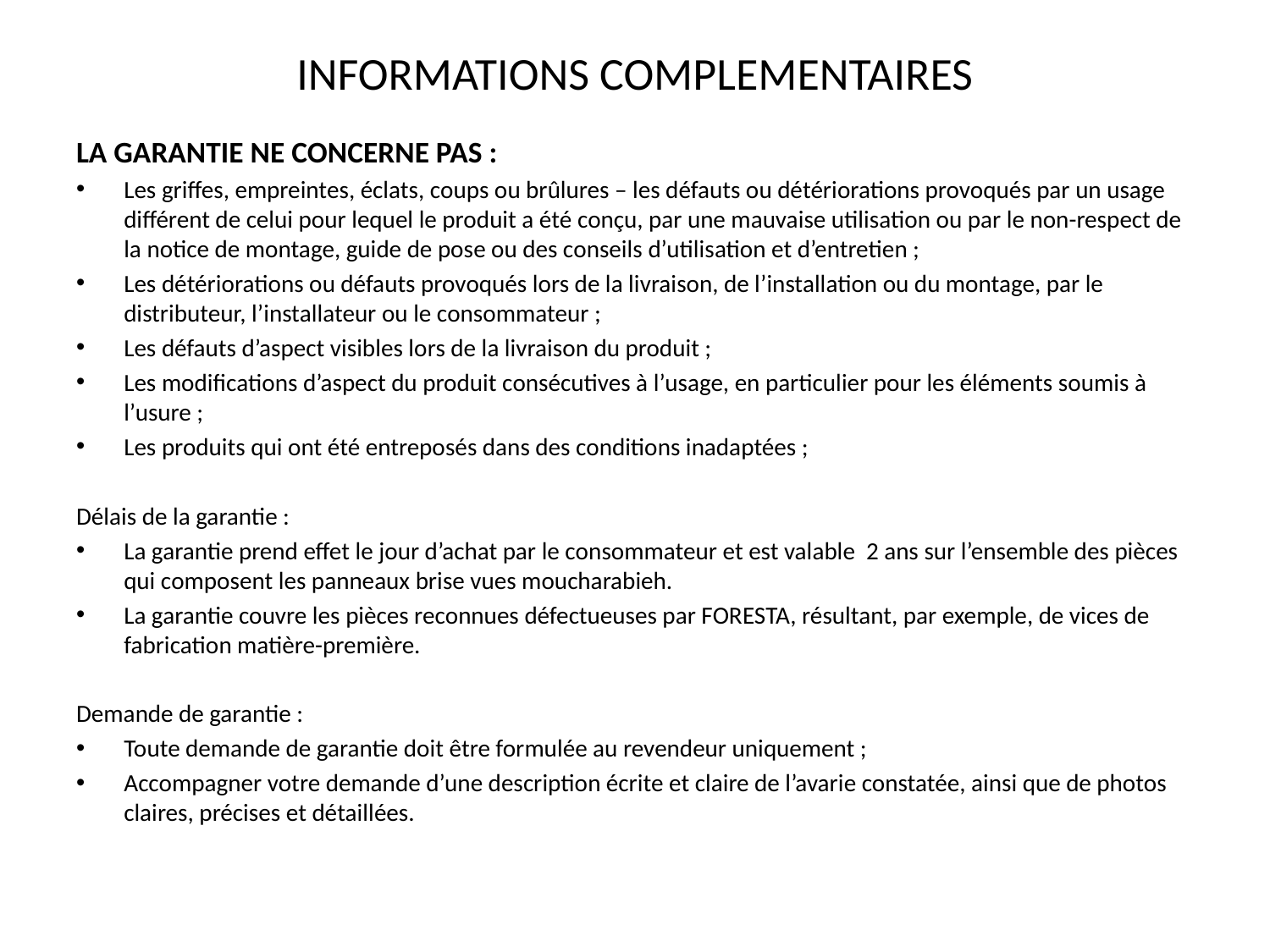

# INFORMATIONS COMPLEMENTAIRES
LA GARANTIE NE CONCERNE PAS :
Les griffes, empreintes, éclats, coups ou brûlures – les défauts ou détériorations provoqués par un usage différent de celui pour lequel le produit a été conçu, par une mauvaise utilisation ou par le non-respect de la notice de montage, guide de pose ou des conseils d’utilisation et d’entretien ;
Les détériorations ou défauts provoqués lors de la livraison, de l’installation ou du montage, par le distributeur, l’installateur ou le consommateur ;
Les défauts d’aspect visibles lors de la livraison du produit ;
Les modifications d’aspect du produit consécutives à l’usage, en particulier pour les éléments soumis à l’usure ;
Les produits qui ont été entreposés dans des conditions inadaptées ;

Délais de la garantie :
La garantie prend effet le jour d’achat par le consommateur et est valable  2 ans sur l’ensemble des pièces qui composent les panneaux brise vues moucharabieh.
La garantie couvre les pièces reconnues défectueuses par FORESTA, résultant, par exemple, de vices de fabrication matière-première.

Demande de garantie :
Toute demande de garantie doit être formulée au revendeur uniquement ;
Accompagner votre demande d’une description écrite et claire de l’avarie constatée, ainsi que de photos claires, précises et détaillées.